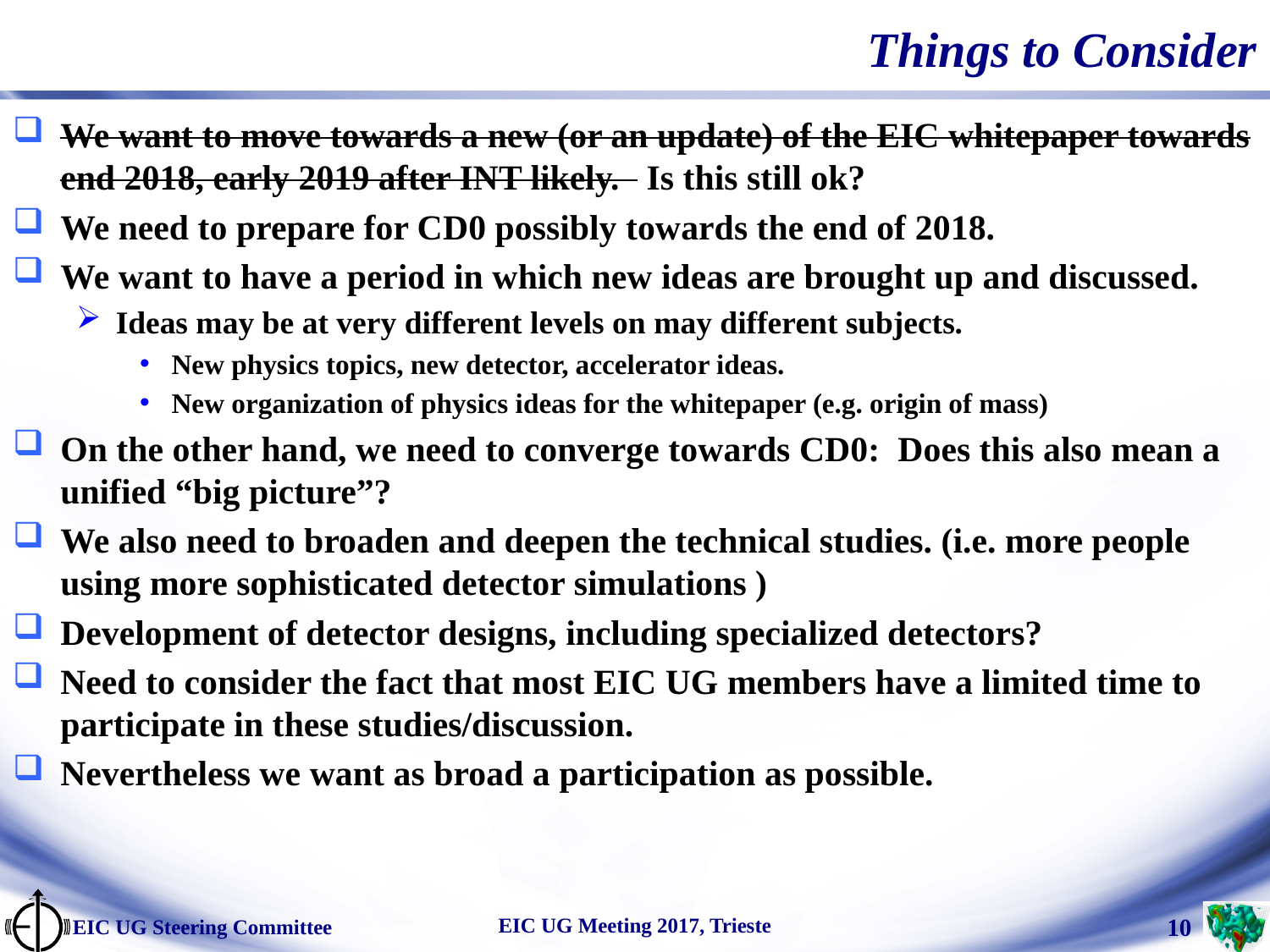

# Things to Consider
We want to move towards a new (or an update) of the EIC whitepaper towards end 2018, early 2019 after INT likely.   Is this still ok?
We need to prepare for CD0 possibly towards the end of 2018.
We want to have a period in which new ideas are brought up and discussed.
Ideas may be at very different levels on may different subjects.
New physics topics, new detector, accelerator ideas.
New organization of physics ideas for the whitepaper (e.g. origin of mass)
On the other hand, we need to converge towards CD0:  Does this also mean a  unified “big picture”?
We also need to broaden and deepen the technical studies. (i.e. more people using more sophisticated detector simulations )
Development of detector designs, including specialized detectors?
Need to consider the fact that most EIC UG members have a limited time to participate in these studies/discussion.
Nevertheless we want as broad a participation as possible.

EIC UG Meeting 2017, Trieste
EIC UG Steering Committee
                  10